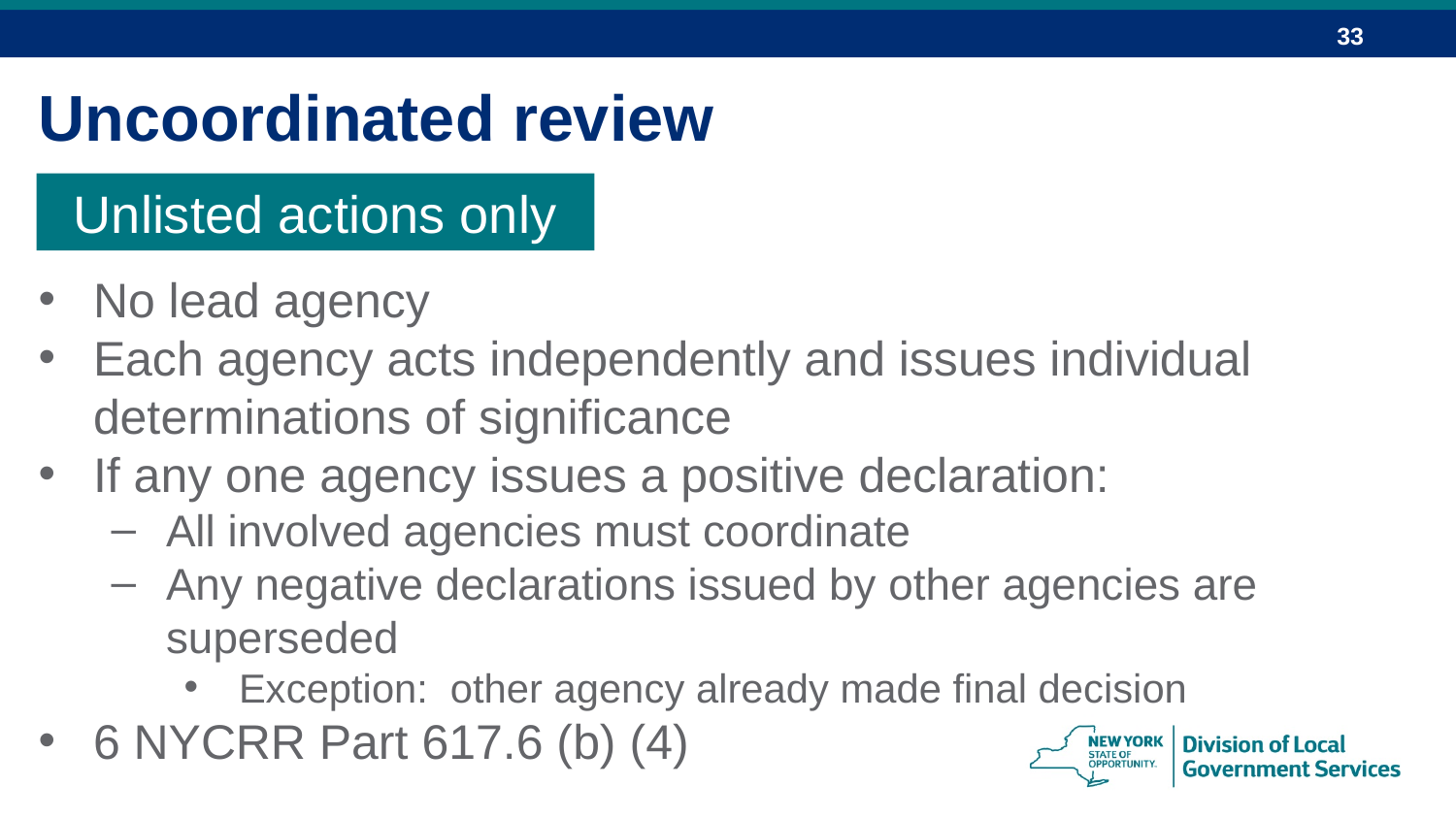

Uncoordinated review
Unlisted actions only
No lead agency
Each agency acts independently and issues individual determinations of significance
If any one agency issues a positive declaration:
All involved agencies must coordinate
Any negative declarations issued by other agencies are superseded
Exception:  other agency already made final decision
6 NYCRR Part 617.6 (b) (4)